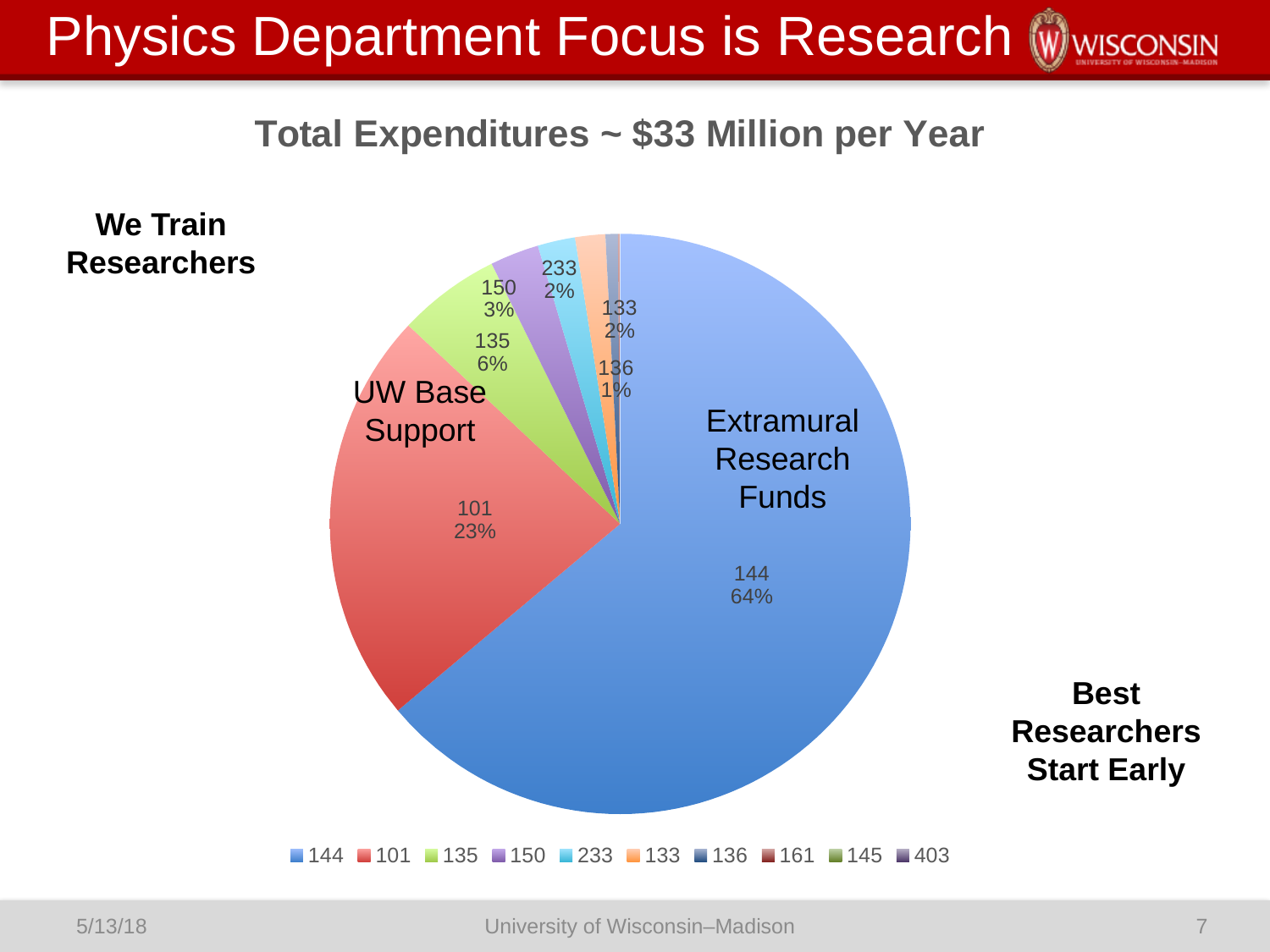

# Physics Department Focus is Research

### Chart: Total Expenditures ~ $33 Million per Year

| Category | Amount |
|---|---|
| 144 | 20712848.0 |
| 101 | 7492010.0 |
| 135 | 1851464.0 |
| 150 | 883124.0 |
| 233 | 675927.0 |
| 133 | 544194.0 |
| 136 | 223006.0 |
| 161 | 35048.0 |
| 145 | 4276.0 |
| 403 | 1497.0 |
We Train Researchers
UW Base Support
Extramural Research Funds
Best Researchers Start Early
University of Wisconsin–Madison
7
5/13/18